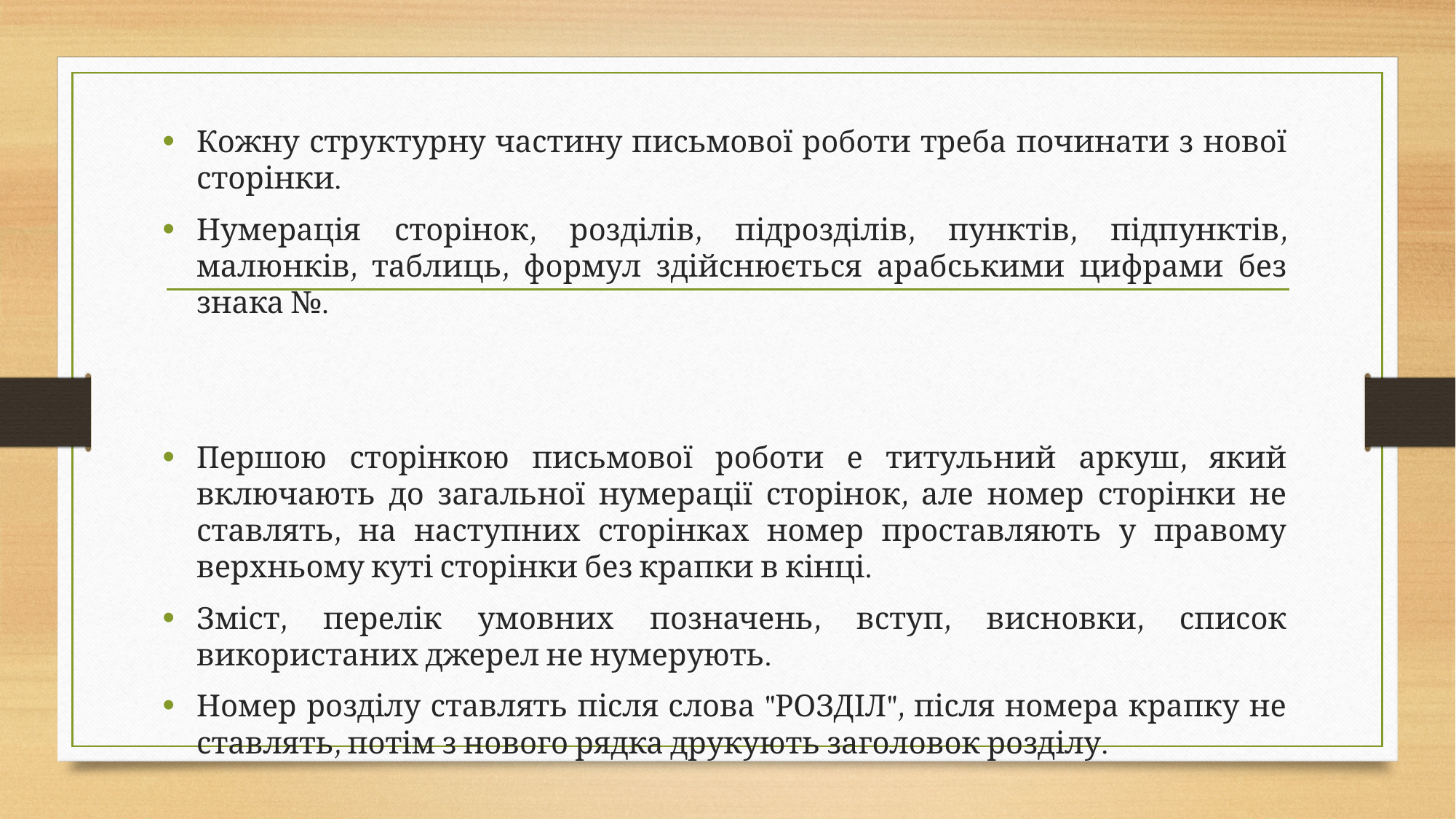

Кожну структурну частину письмової роботи треба починати з нової сторінки.
Нумерація сторінок, розділів, підрозділів, пунктів, підпунктів, малюнків, таблиць, формул здійснюється арабськими цифрами без знака №.

Першою сторінкою письмової роботи е титульний аркуш, який включають до загальної нумерації сторінок, але номер сторінки не ставлять, на наступних сторінках номер проставляють у правому верхньому куті сторінки без крапки в кінці.
Зміст, перелік умовних позначень, вступ, висновки, список використаних джерел не нумерують.
Номер розділу ставлять після слова "РОЗДІЛ", після номера крапку не ставлять, потім з нового рядка друкують заголовок розділу.